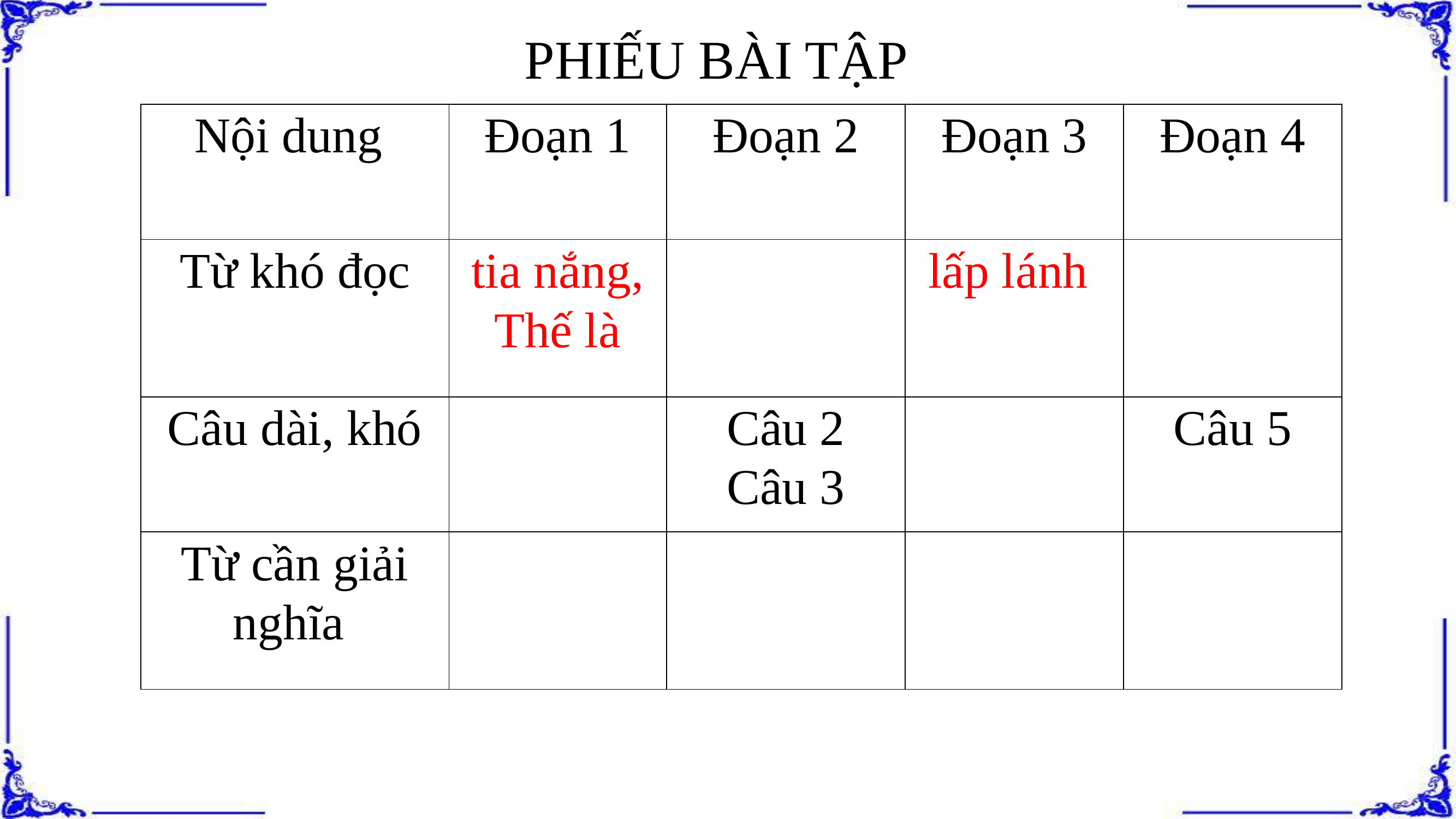

PHIẾU BÀI TẬP
| Nội dung | Đoạn 1 | Đoạn 2 | Đoạn 3 | Đoạn 4 |
| --- | --- | --- | --- | --- |
| Từ khó đọc | tia nắng, Thế là |  | lấp lánh |  |
| Câu dài, khó |  | Câu 2 Câu 3 |  | Câu 5 |
| Từ cần giải nghĩa |  |  |  |  |